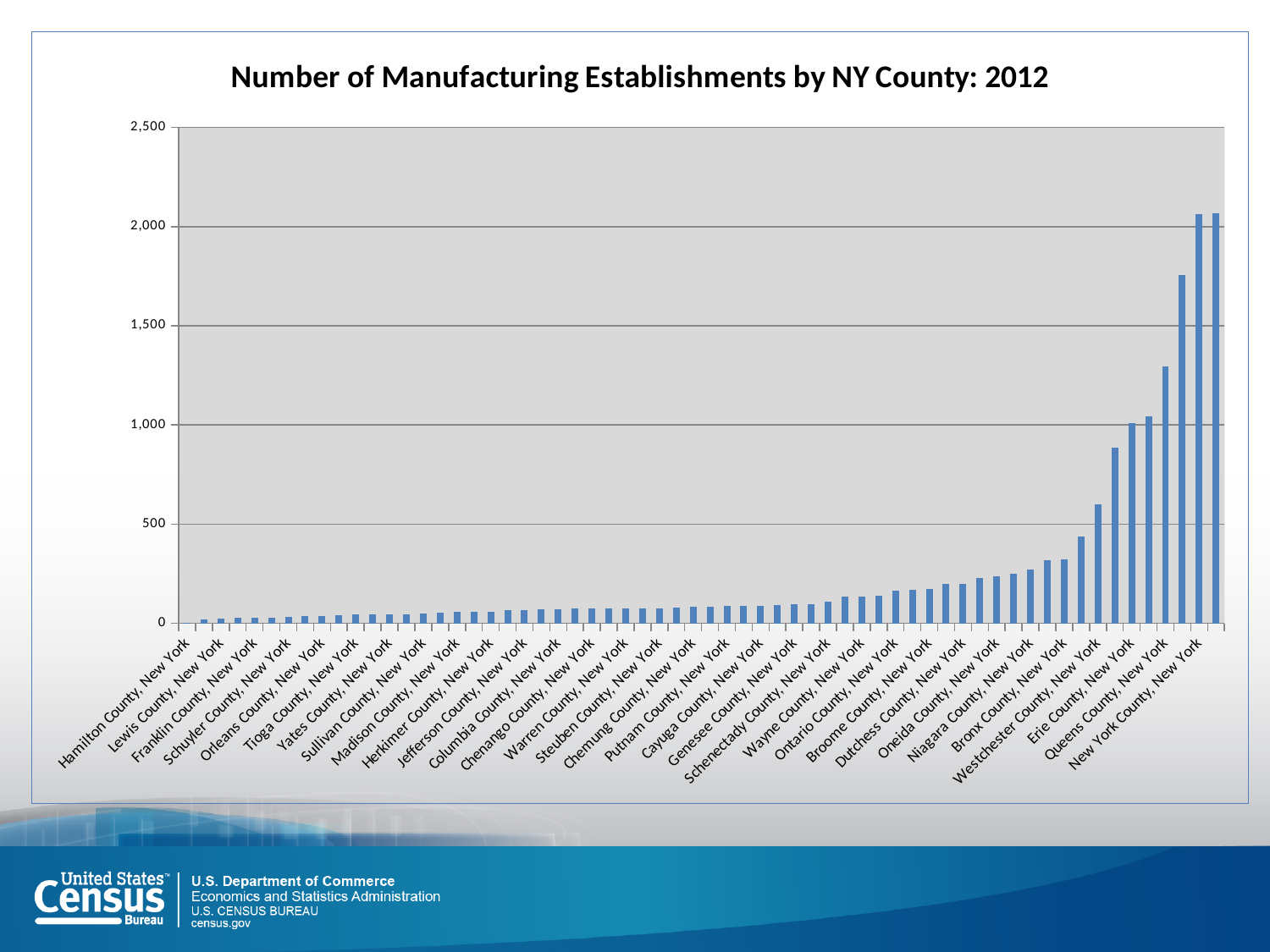

### Chart: Number of Manufacturing Establishments by NY County: 2012

| Category | Number of establish-ments |
|---|---|
| Hamilton County, New York | 3.0 |
| Schoharie County, New York | 21.0 |
| Lewis County, New York | 25.0 |
| Essex County, New York | 28.0 |
| Franklin County, New York | 28.0 |
| Greene County, New York | 29.0 |
| Schuyler County, New York | 35.0 |
| Delaware County, New York | 36.0 |
| Orleans County, New York | 36.0 |
| Seneca County, New York | 40.0 |
| Tioga County, New York | 44.0 |
| Wyoming County, New York | 44.0 |
| Yates County, New York | 44.0 |
| Allegany County, New York | 46.0 |
| Sullivan County, New York | 51.0 |
| Livingston County, New York | 55.0 |
| Madison County, New York | 58.0 |
| Otsego County, New York | 58.0 |
| Herkimer County, New York | 60.0 |
| Cortland County, New York | 66.0 |
| Jefferson County, New York | 66.0 |
| Fulton County, New York | 71.0 |
| Columbia County, New York | 73.0 |
| Cattaraugus County, New York | 74.0 |
| Chenango County, New York | 74.0 |
| Montgomery County, New York | 74.0 |
| Warren County, New York | 76.0 |
| St. Lawrence County, New York | 77.0 |
| Steuben County, New York | 77.0 |
| Clinton County, New York | 78.0 |
| Chemung County, New York | 85.0 |
| Oswego County, New York | 85.0 |
| Putnam County, New York | 87.0 |
| Washington County, New York | 87.0 |
| Cayuga County, New York | 88.0 |
| Tompkins County, New York | 93.0 |
| Genesee County, New York | 95.0 |
| Rensselaer County, New York | 95.0 |
| Schenectady County, New York | 110.0 |
| Richmond County, New York | 136.0 |
| Wayne County, New York | 137.0 |
| Saratoga County, New York | 138.0 |
| Ontario County, New York | 167.0 |
| Ulster County, New York | 170.0 |
| Broome County, New York | 173.0 |
| Chautauqua County, New York | 197.0 |
| Dutchess County, New York | 198.0 |
| Albany County, New York | 231.0 |
| Oneida County, New York | 236.0 |
| Rockland County, New York | 251.0 |
| Niagara County, New York | 273.0 |
| Orange County, New York | 318.0 |
| Bronx County, New York | 323.0 |
| Onondaga County, New York | 436.0 |
| Westchester County, New York | 601.0 |
| Monroe County, New York | 887.0 |
| Erie County, New York | 1008.0 |
| Nassau County, New York | 1043.0 |
| Queens County, New York | 1294.0 |
| Kings County, New York | 1756.0 |
| New York County, New York | 2063.0 |
| Suffolk County, New York | 2067.0 |